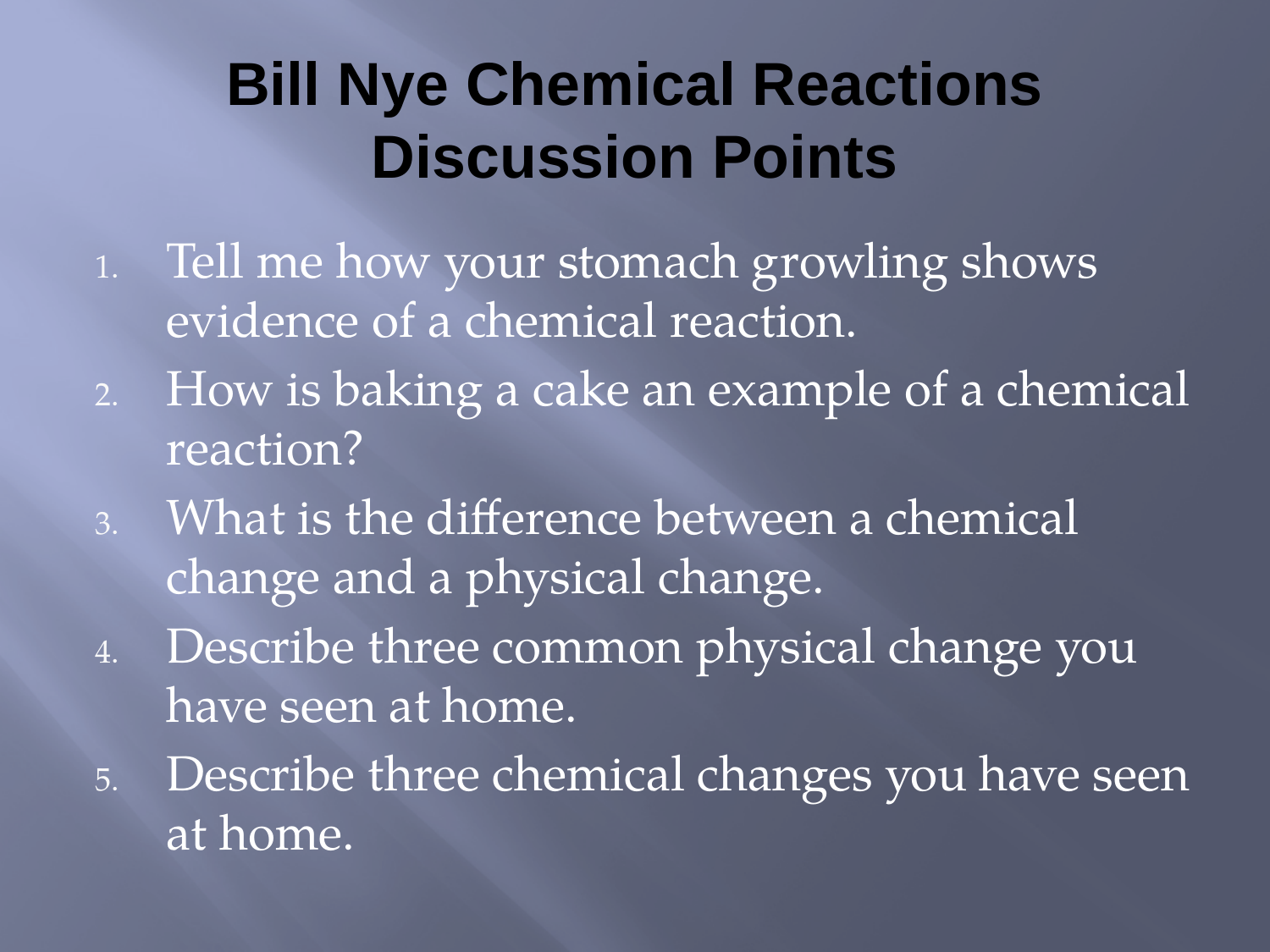

# Bill Nye Chemical Reactions Discussion Points
Tell me how your stomach growling shows evidence of a chemical reaction.
How is baking a cake an example of a chemical reaction?
What is the difference between a chemical change and a physical change.
Describe three common physical change you have seen at home.
Describe three chemical changes you have seen at home.